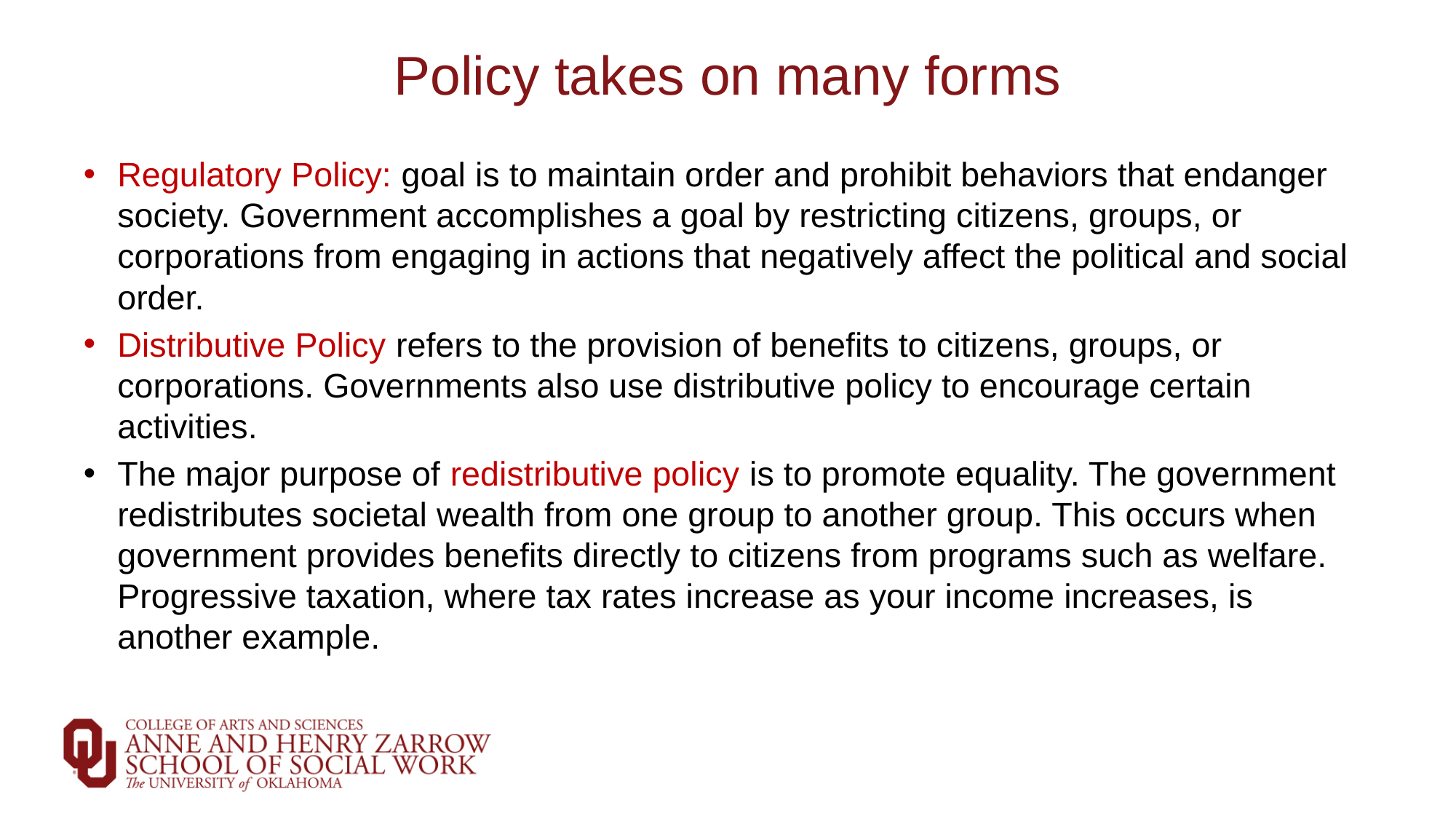

# Policy takes on many forms
Regulatory Policy: goal is to maintain order and prohibit behaviors that endanger society. Government accomplishes a goal by restricting citizens, groups, or corporations from engaging in actions that negatively affect the political and social order.
Distributive Policy refers to the provision of benefits to citizens, groups, or corporations. Governments also use distributive policy to encourage certain activities.
The major purpose of redistributive policy is to promote equality. The government redistributes societal wealth from one group to another group. This occurs when government provides benefits directly to citizens from programs such as welfare. Progressive taxation, where tax rates increase as your income increases, is another example.